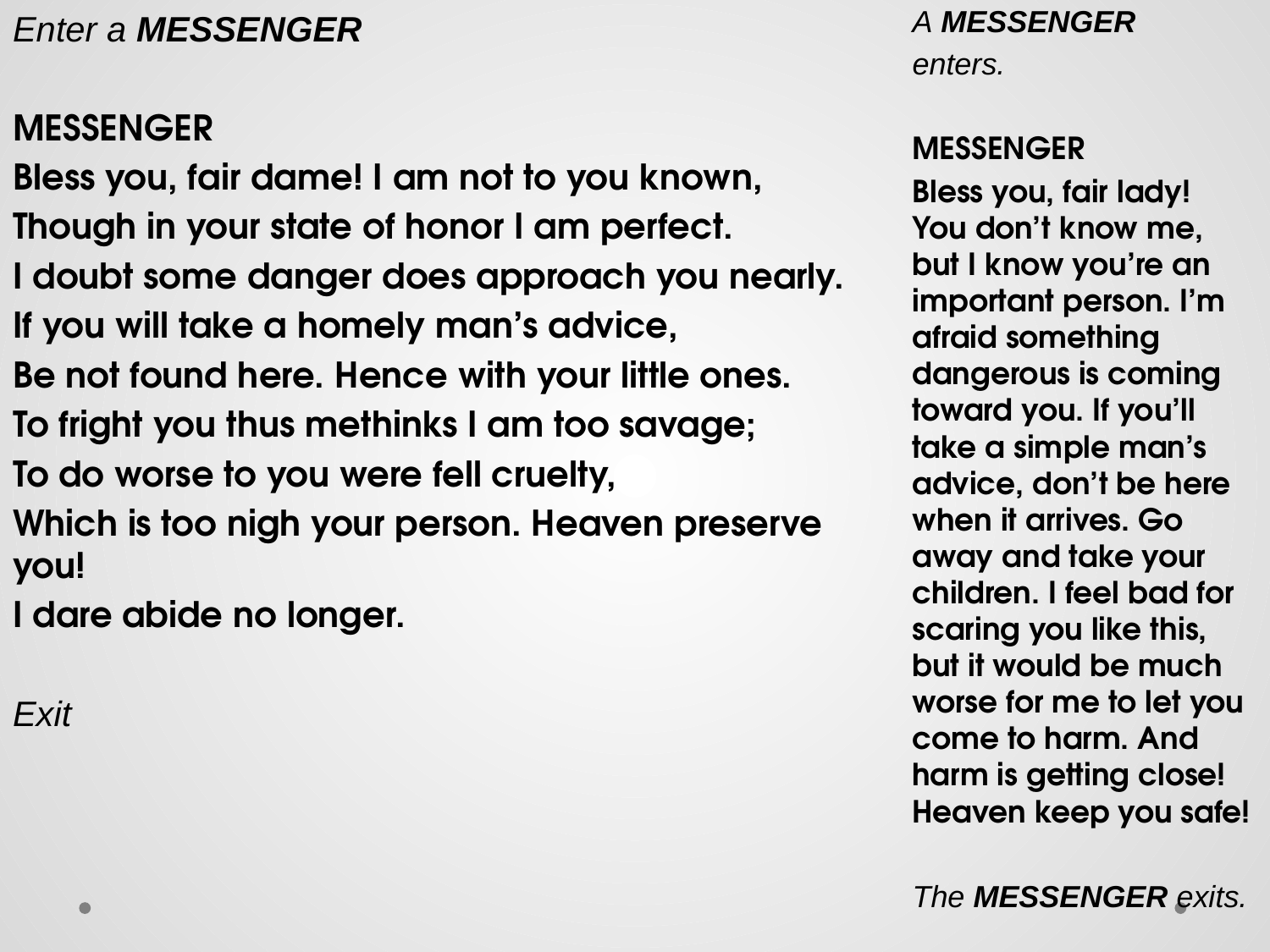

Enter a MESSENGER

MESSENGER
Bless you, fair dame! I am not to you known,
Though in your state of honor I am perfect.
I doubt some danger does approach you nearly.
If you will take a homely man’s advice,
Be not found here. Hence with your little ones.
To fright you thus methinks I am too savage;
To do worse to you were fell cruelty,
Which is too nigh your person. Heaven preserve you!
I dare abide no longer.

Exit

A MESSENGER
enters.

MESSENGER
Bless you, fair lady! You don’t know me, but I know you’re an important person. I’m afraid something dangerous is coming toward you. If you’ll take a simple man’s advice, don’t be here when it arrives. Go away and take your children. I feel bad for scaring you like this, but it would be much worse for me to let you come to harm. And harm is getting close! Heaven keep you safe!

The MESSENGER exits.